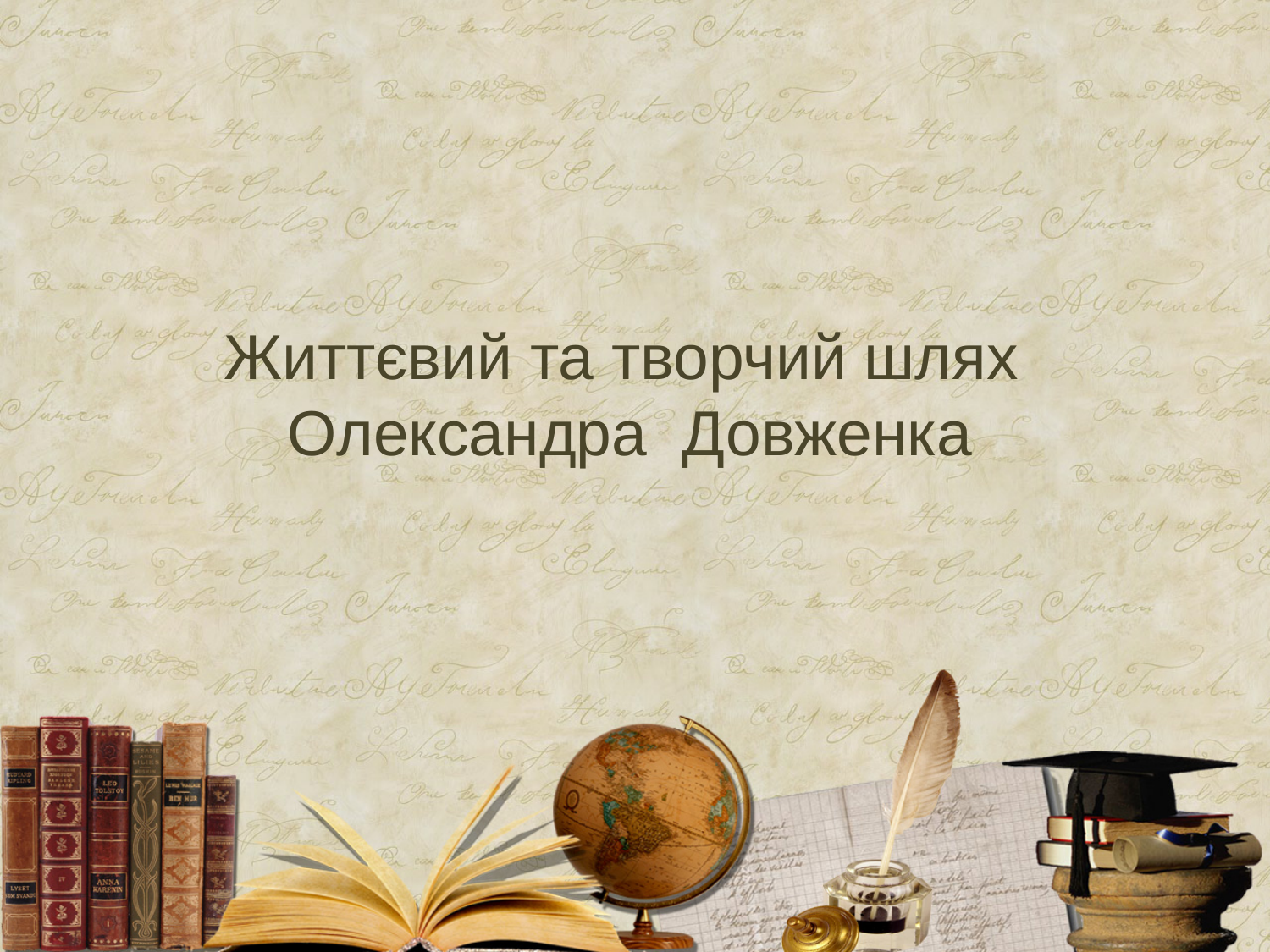

# Життєвий та творчий шлях Олександра  Довженка